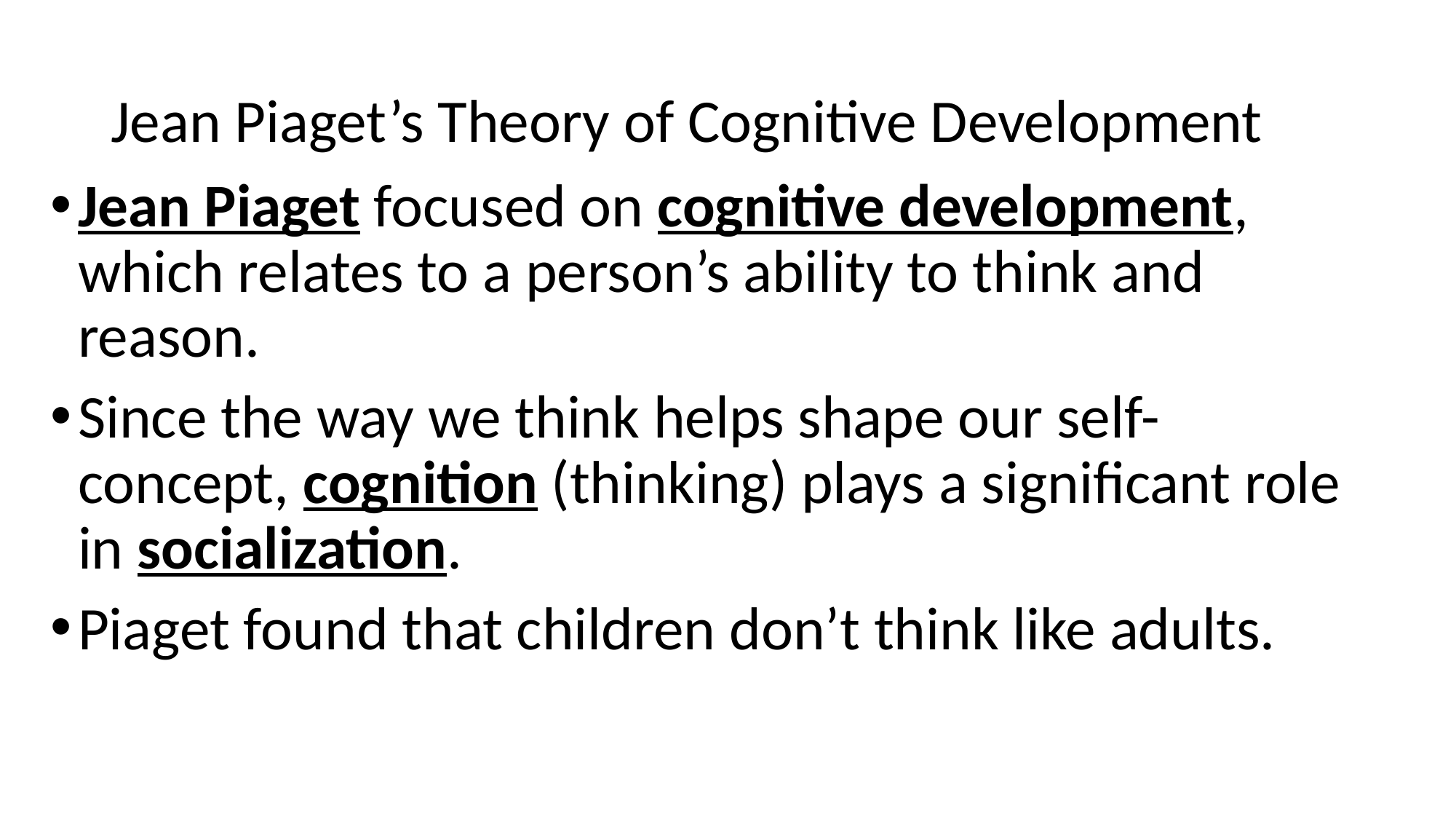

# Jean Piaget’s Theory of Cognitive Development
Jean Piaget focused on cognitive development, which relates to a person’s ability to think and reason.
Since the way we think helps shape our self-concept, cognition (thinking) plays a significant role in socialization.
Piaget found that children don’t think like adults.